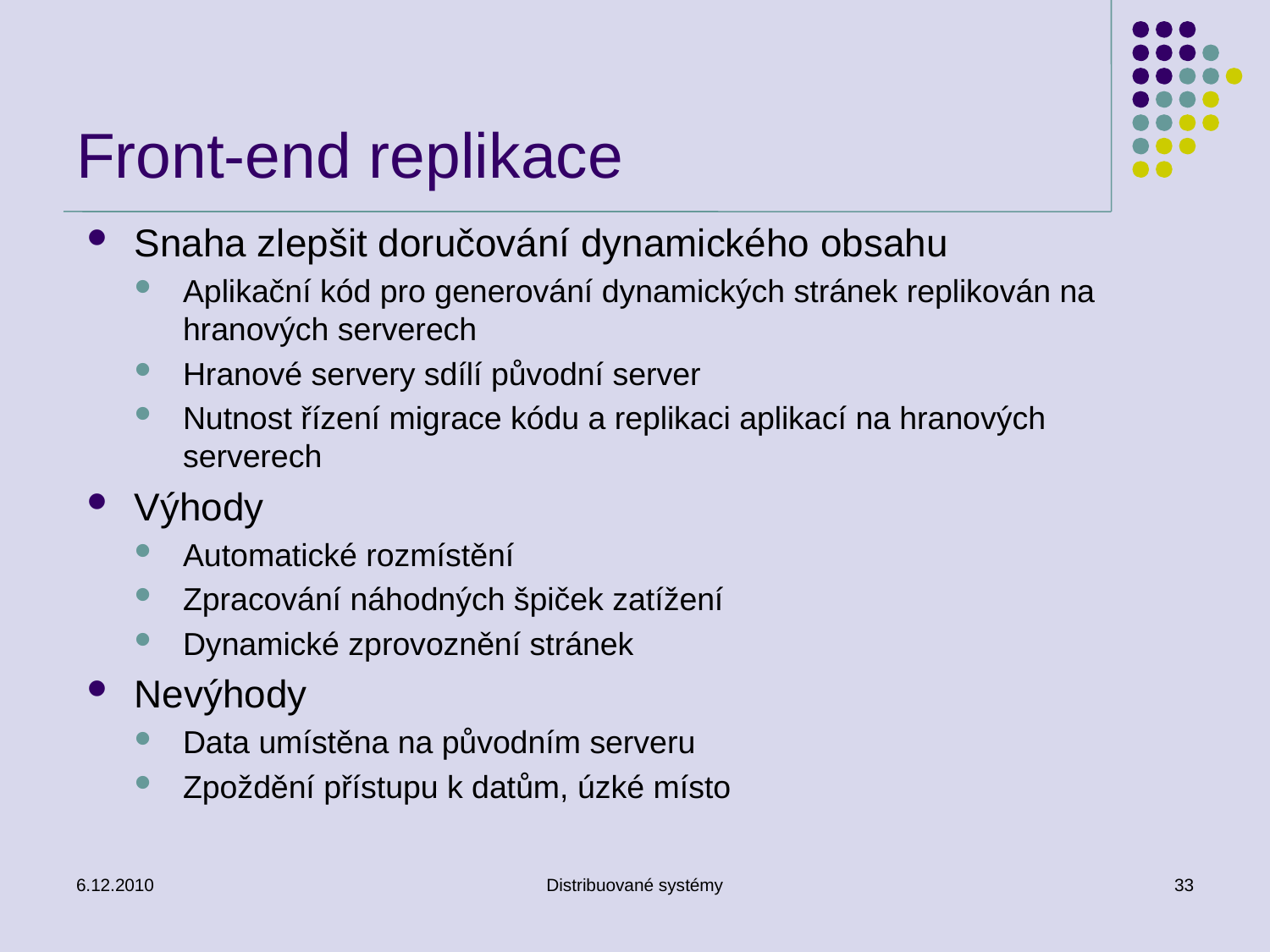

# Front-end replikace
Snaha zlepšit doručování dynamického obsahu
Aplikační kód pro generování dynamických stránek replikován na hranových serverech
Hranové servery sdílí původní server
Nutnost řízení migrace kódu a replikaci aplikací na hranových serverech
Výhody
Automatické rozmístění
Zpracování náhodných špiček zatížení
Dynamické zprovoznění stránek
Nevýhody
Data umístěna na původním serveru
Zpoždění přístupu k datům, úzké místo

6.12.2010
Distribuované systémy
33